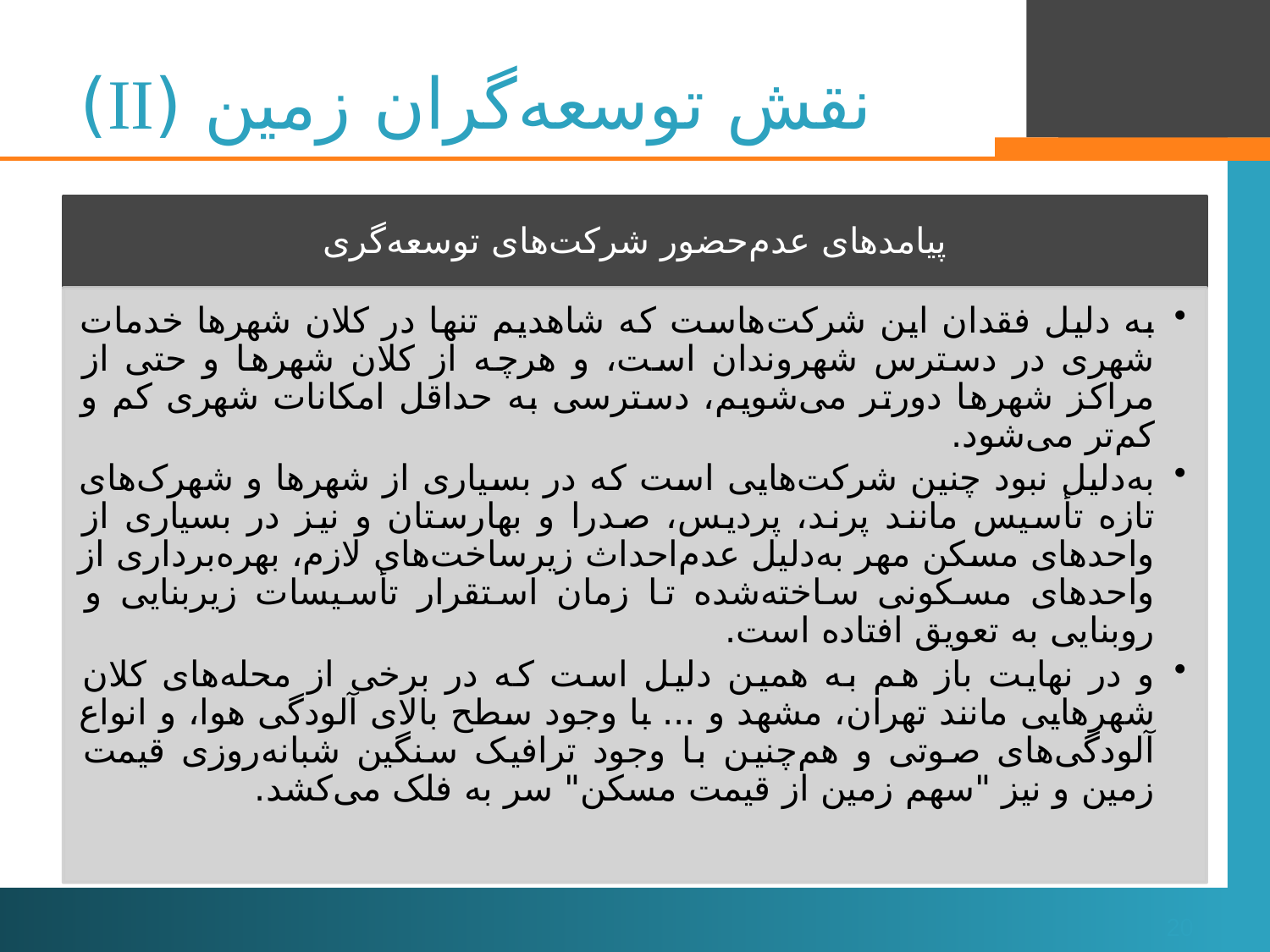

# نقش توسعه‌گران زمین (II)
پیامدهای عدم‌حضور شرکت‌های توسعه‌گری
به دلیل فقدان این شرکت‌هاست که شاهدیم تنها در کلان شهرها خدمات شهری در دسترس شهروندان است، و هرچه از کلان شهرها و حتی از مراکز شهرها دورتر می‌شویم، دسترسی به حداقل امکانات شهری کم‌ و کم‌تر می‌شود.
به‌دلیل نبود چنین شرکت‌هایی است که در بسیاری از شهرها و شهرک‌های تازه تأسیس مانند پرند، پردیس، صدرا و بهارستان و نیز در بسیاری از واحدهای مسکن مهر به‌دلیل عدم‌احداث زیرساخت‌های لازم، بهره‌برداری از واحدهای مسکونی ساخته‌شده تا زمان استقرار تأسیسات زیربنایی و روبنایی به تعویق افتاده است.
و در نهایت باز هم به همین دلیل است که در برخی از محله‌های کلان شهرهایی مانند تهران، مشهد و ... با وجود سطح بالای آلودگی هوا، و انواع آلودگی‌های صوتی و هم‌چنین با وجود ترافیک سنگین شبانه‌روزی قیمت زمین و نیز "سهم زمین از قیمت مسکن" سر به فلک می‌کشد.
20